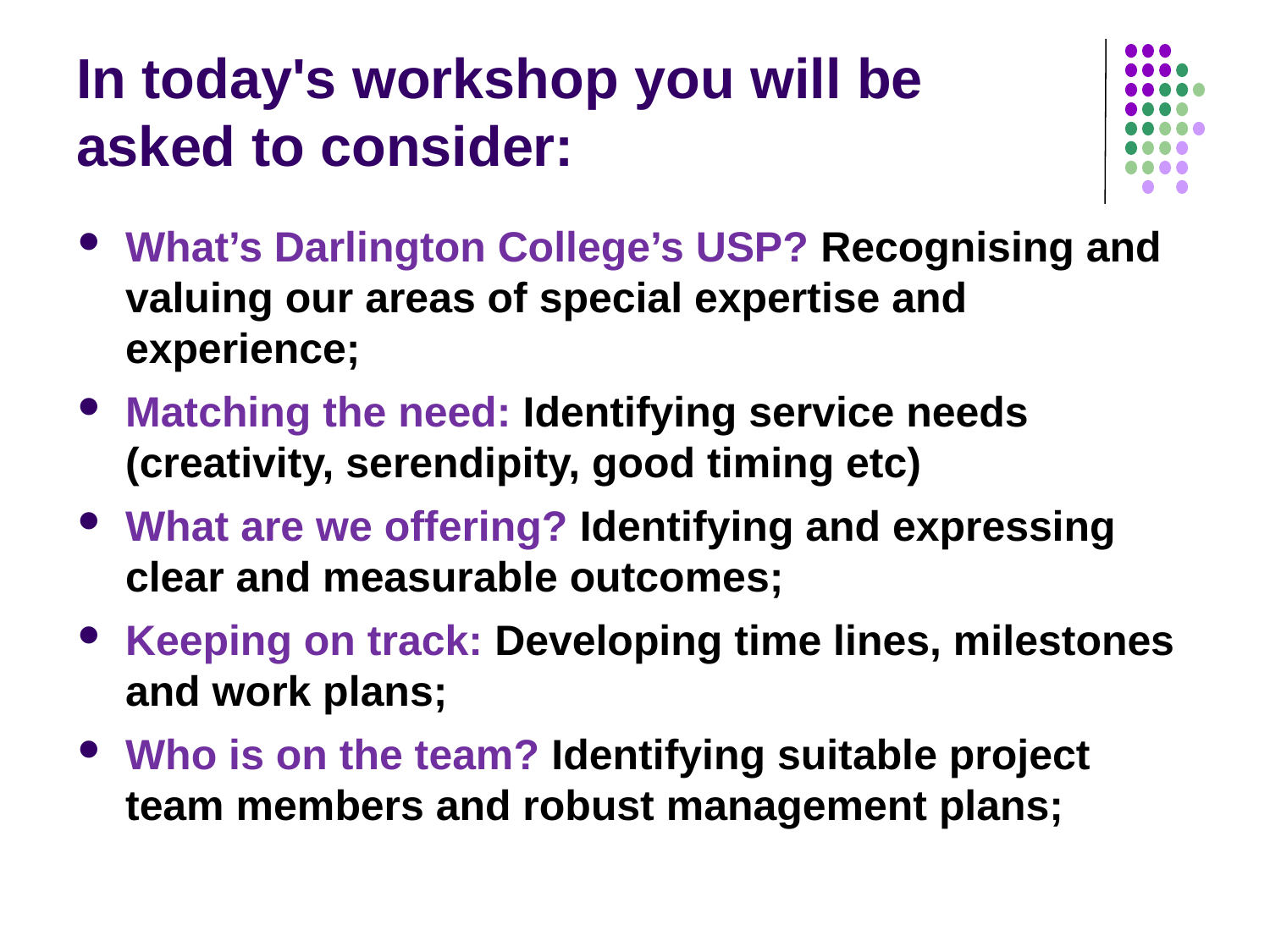

# In today's workshop you will be asked to consider:
What’s Darlington College’s USP? Recognising and valuing our areas of special expertise and experience;
Matching the need: Identifying service needs (creativity, serendipity, good timing etc)
What are we offering? Identifying and expressing clear and measurable outcomes;
Keeping on track: Developing time lines, milestones and work plans;
Who is on the team? Identifying suitable project team members and robust management plans;